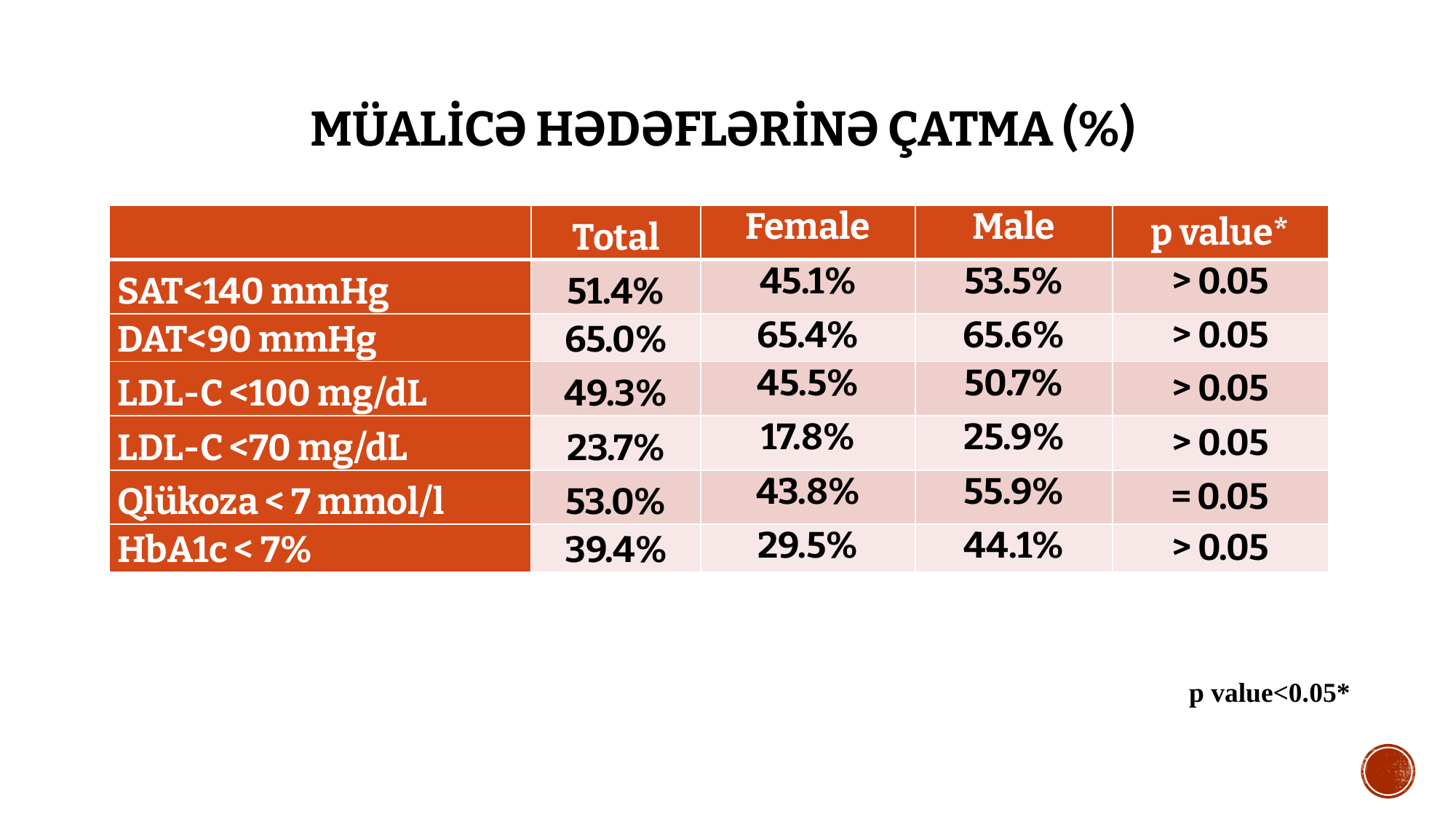

# MÜALİCƏ HƏDƏFLƏRİnə çatma (%)
|  | Total | Female | Male | p value\* |
| --- | --- | --- | --- | --- |
| SAT<140 mmHg | 51.4% | 45.1% | 53.5% | > 0.05 |
| DAT<90 mmHg | 65.0% | 65.4% | 65.6% | > 0.05 |
| LDL-C <100 mg/dL | 49.3% | 45.5% | 50.7% | > 0.05 |
| LDL-C <70 mg/dL | 23.7% | 17.8% | 25.9% | > 0.05 |
| Qlükoza < 7 mmol/l | 53.0% | 43.8% | 55.9% | = 0.05 |
| HbA1c < 7% | 39.4% | 29.5% | 44.1% | > 0.05 |

p value<0.05*